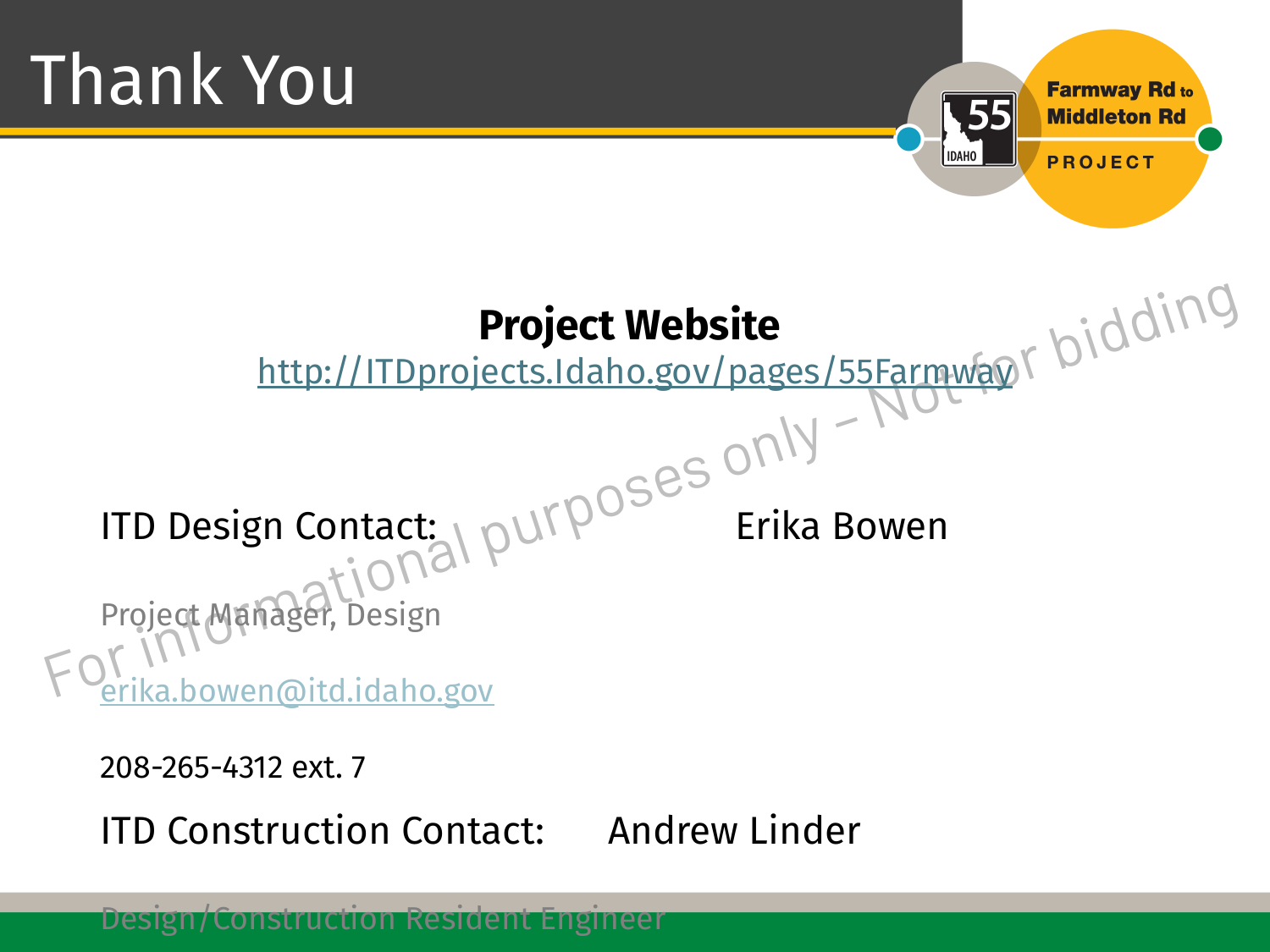

# Thank You

Project Website
http://ITDprojects.Idaho.gov/pages/55Farmway

ITD Design Contact:			Erika Bowen
								Project Manager, Design
								erika.bowen@itd.idaho.gov
								208-265-4312 ext. 7

ITD Construction Contact: 	Andrew Linder
								Design/Construction Resident Engineer
								andrew.linder@itd.idaho.gov
								208-334-8331